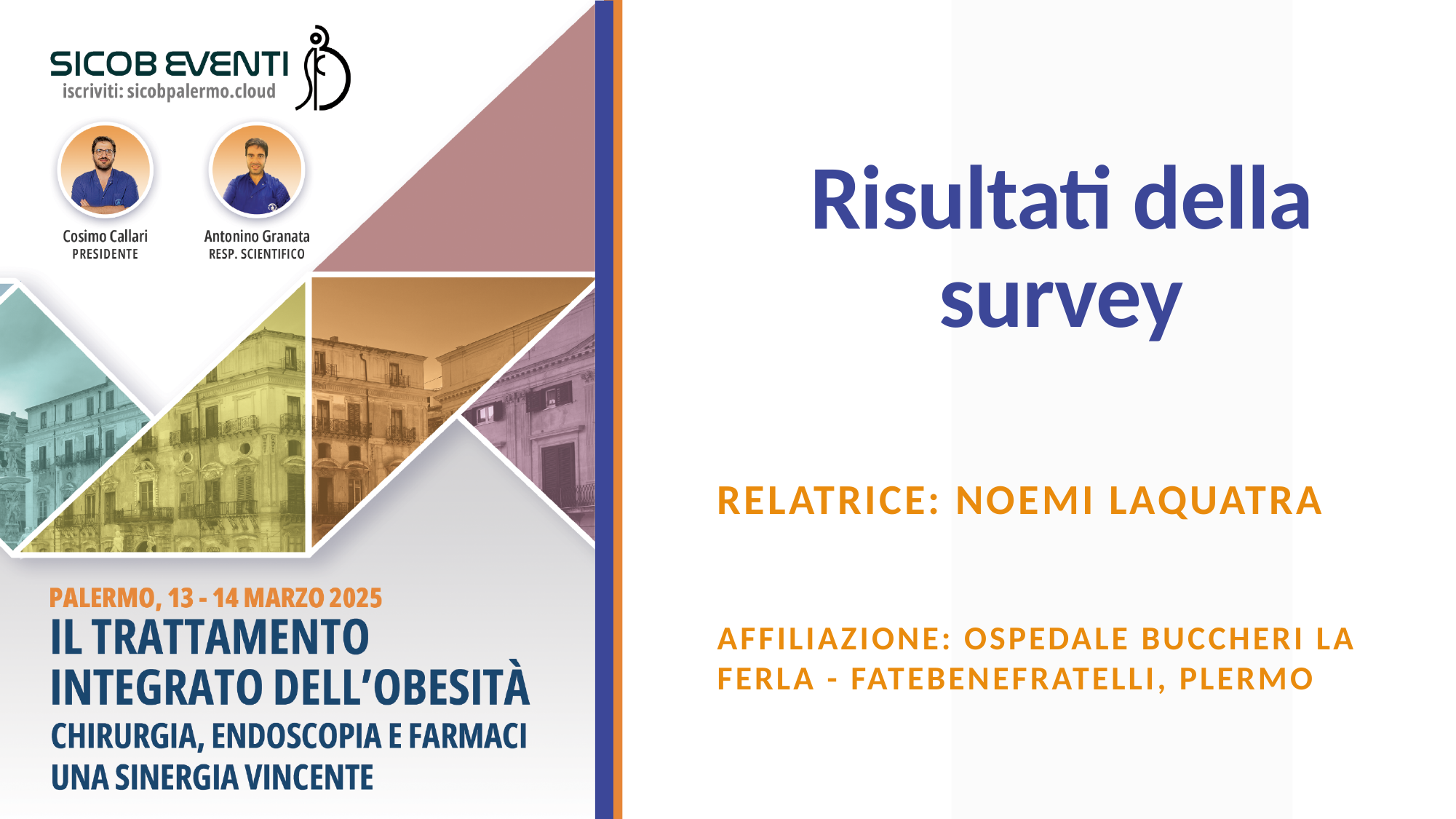

# Risultati della survey
RELATRICE: Noemi Laquatra

Affiliazione: Ospedale buccheri la ferla - fatebenefratelli, plermo